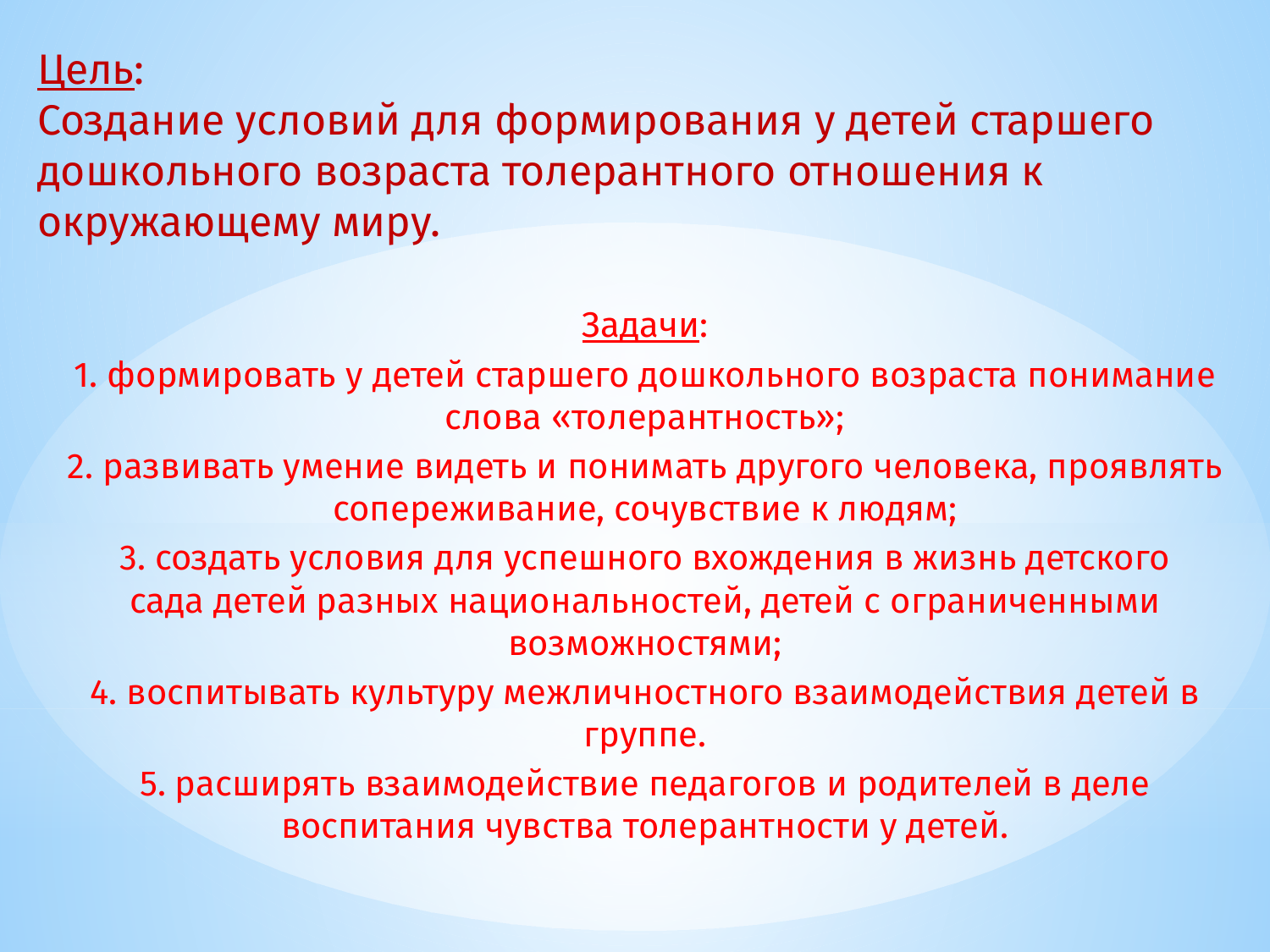

Цель:
Создание условий для формирования у детей старшего дошкольного возраста толерантного отношения к окружающему миру.

Задачи:
1. формировать у детей старшего дошкольного возраста понимание слова «толерантность»;
2. развивать умение видеть и понимать другого человека, проявлять сопереживание, сочувствие к людям;
3. создать условия для успешного вхождения в жизнь детского сада детей разных национальностей, детей с ограниченными возможностями;
4. воспитывать культуру межличностного взаимодействия детей в группе.
5. расширять взаимодействие педагогов и родителей в деле воспитания чувства толерантности у детей.